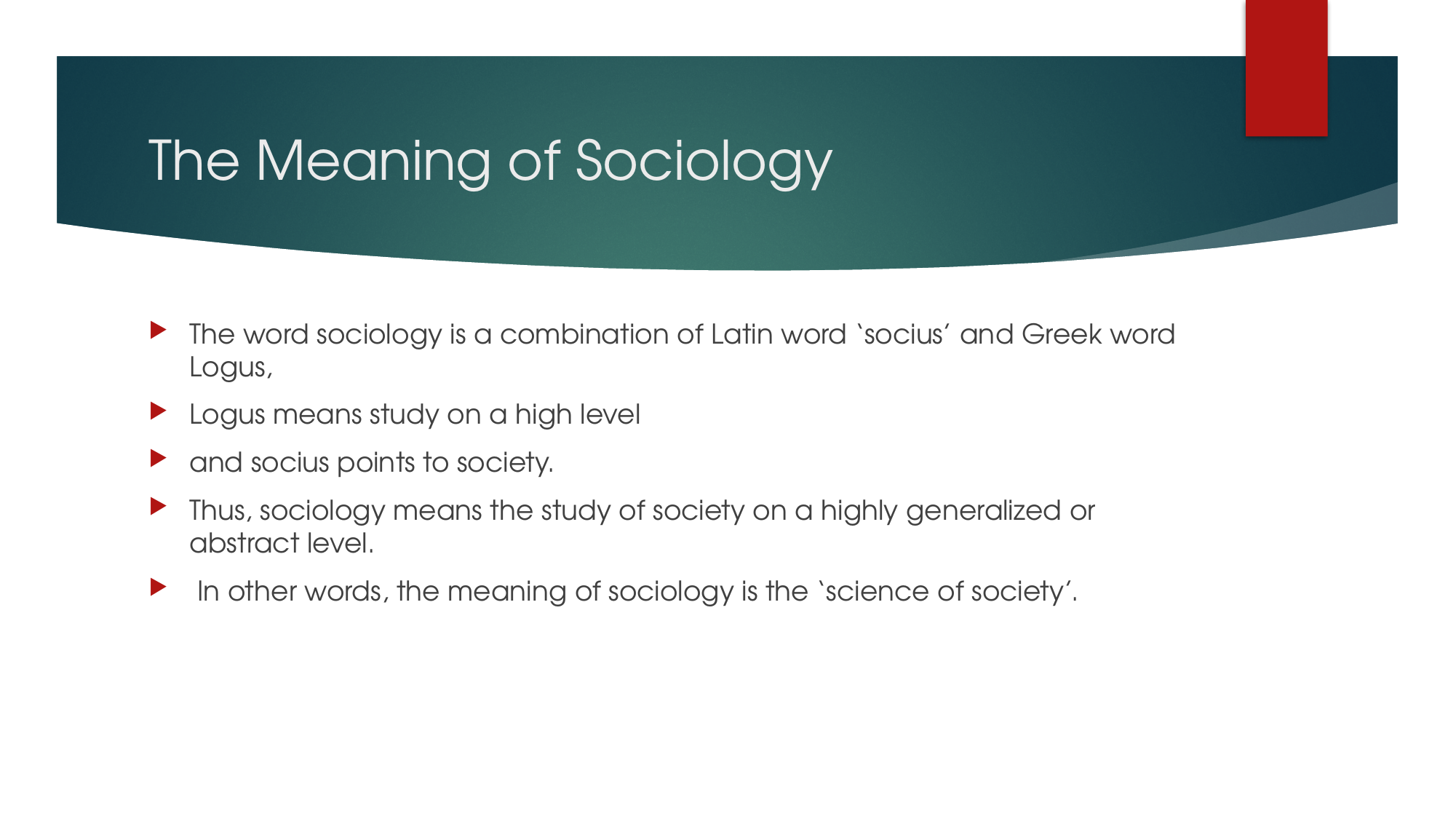

# The Meaning of Sociology
The word sociology is a combination of Latin word ‘socius’ and Greek word Logus,
Logus means study on a high level
and socius points to society.
Thus, sociology means the study of society on a highly generalized or abstract level.
 In other words, the meaning of sociology is the ‘science of society’.